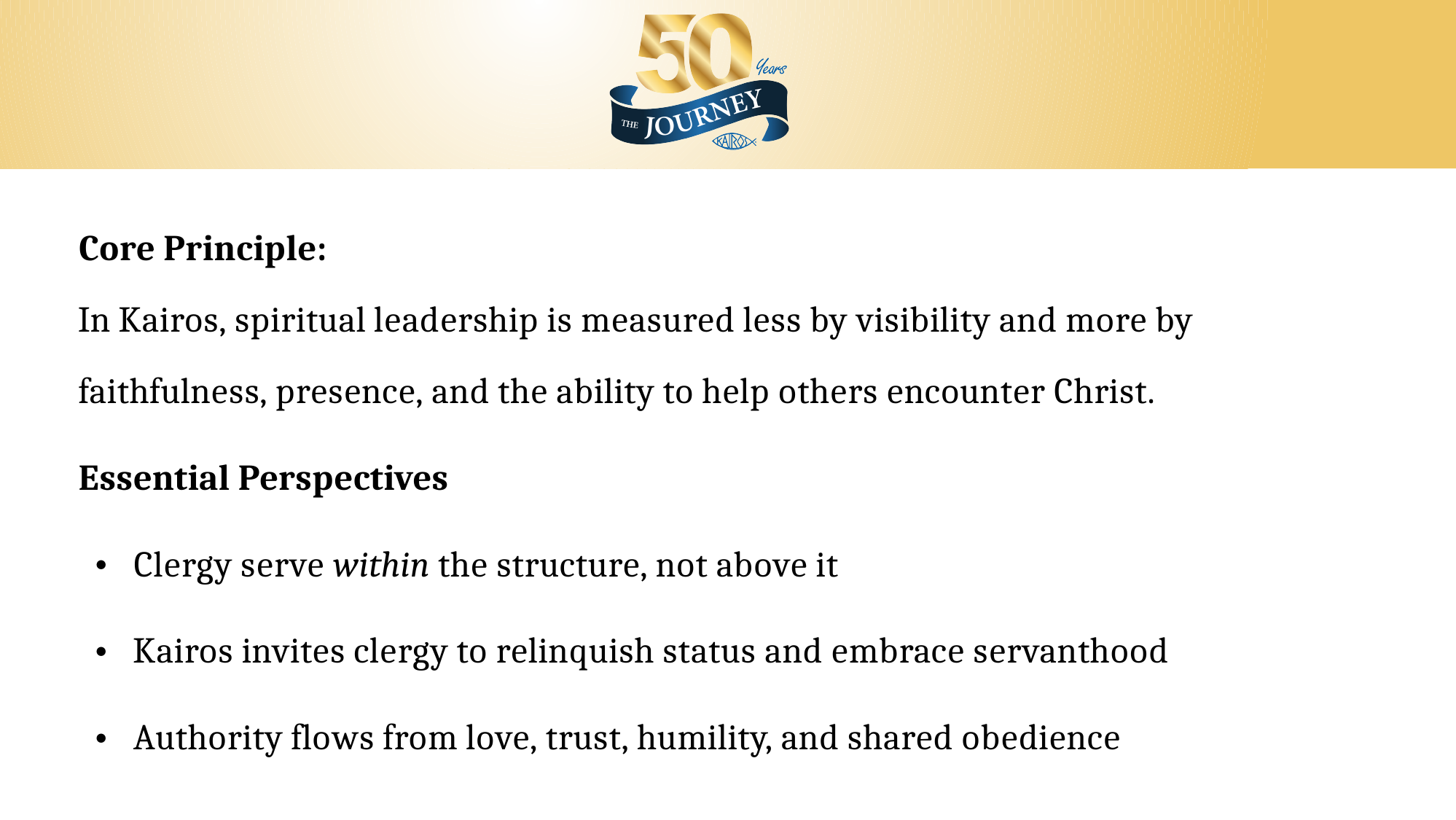

Core Principle:
In Kairos, spiritual leadership is measured less by visibility and more by faithfulness, presence, and the ability to help others encounter Christ.
Essential Perspectives
Clergy serve within the structure, not above it
Kairos invites clergy to relinquish status and embrace servanthood
Authority flows from love, trust, humility, and shared obedience